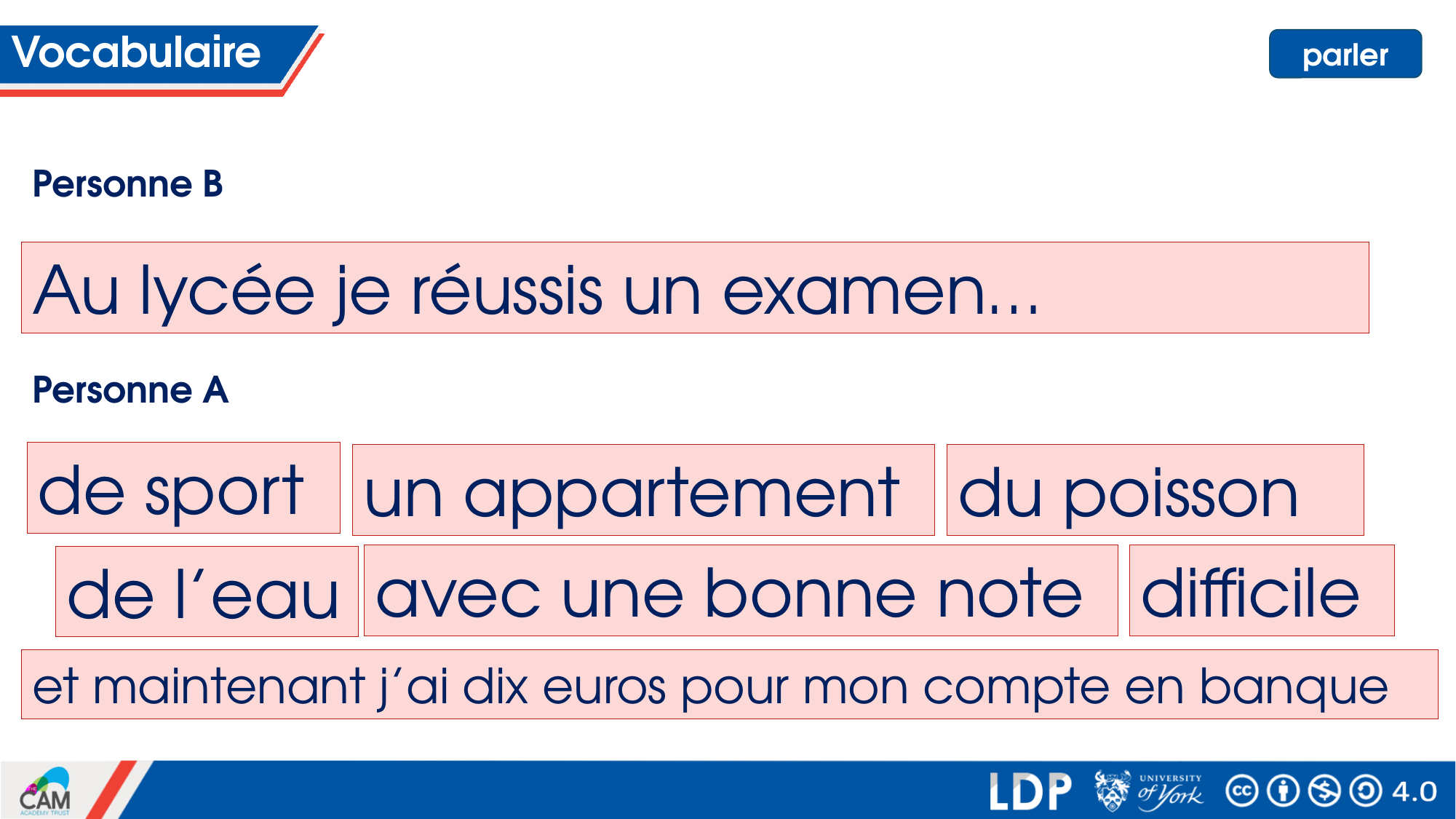

# Vocabulaire
parler
Personne B
Au lycée je réussis un examen…
Personne A
de sport
un appartement
du poisson
avec une bonne note
difficile
de l’eau
et maintenant j’ai dix euros pour mon compte en banque